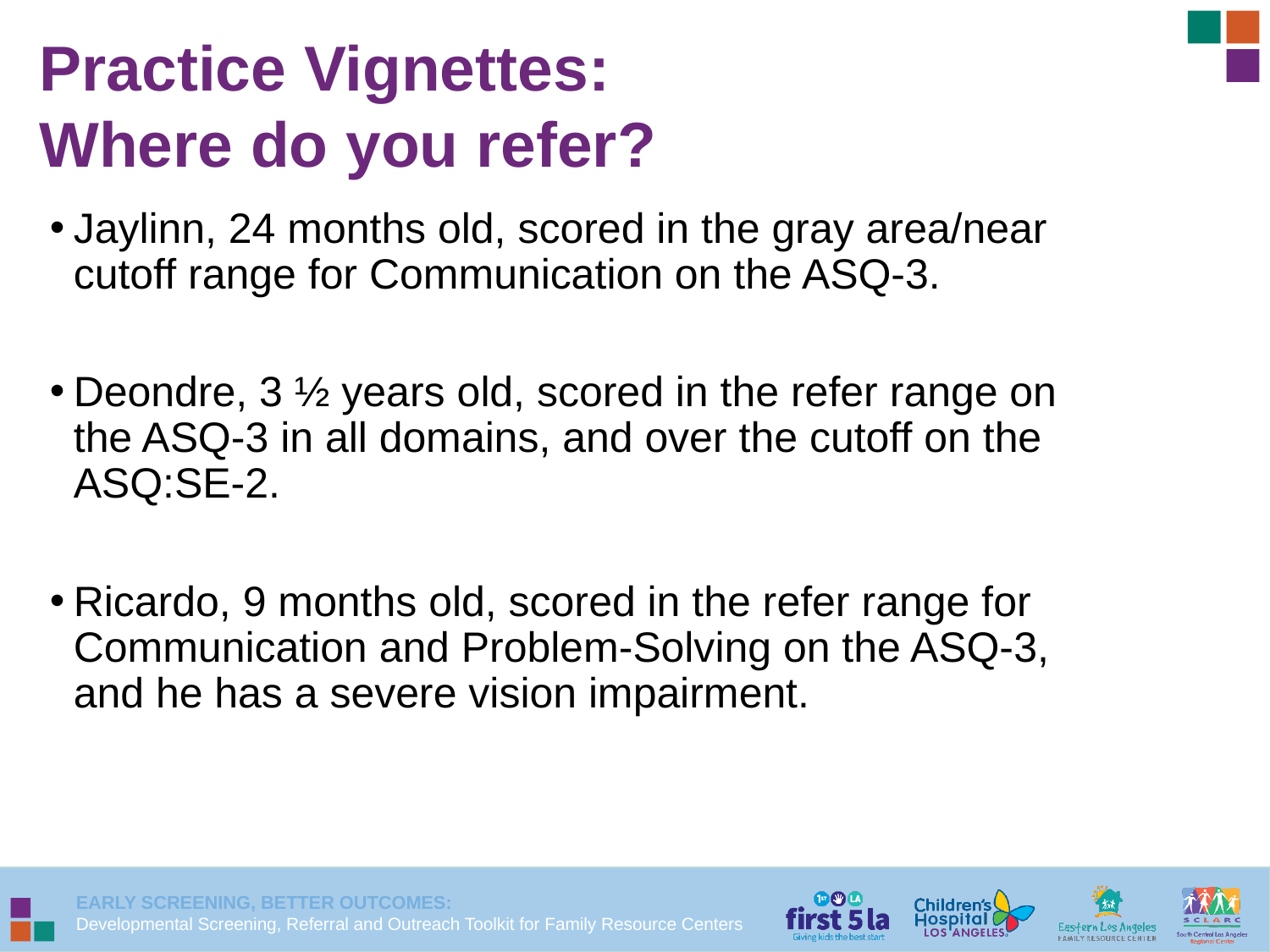

# Practice Vignettes: Where do you refer?
Jaylinn, 24 months old, scored in the gray area/near cutoff range for Communication on the ASQ-3.

Deondre, 3 ½ years old, scored in the refer range on the ASQ-3 in all domains, and over the cutoff on the ASQ:SE-2.

Ricardo, 9 months old, scored in the refer range for Communication and Problem-Solving on the ASQ-3, and he has a severe vision impairment.